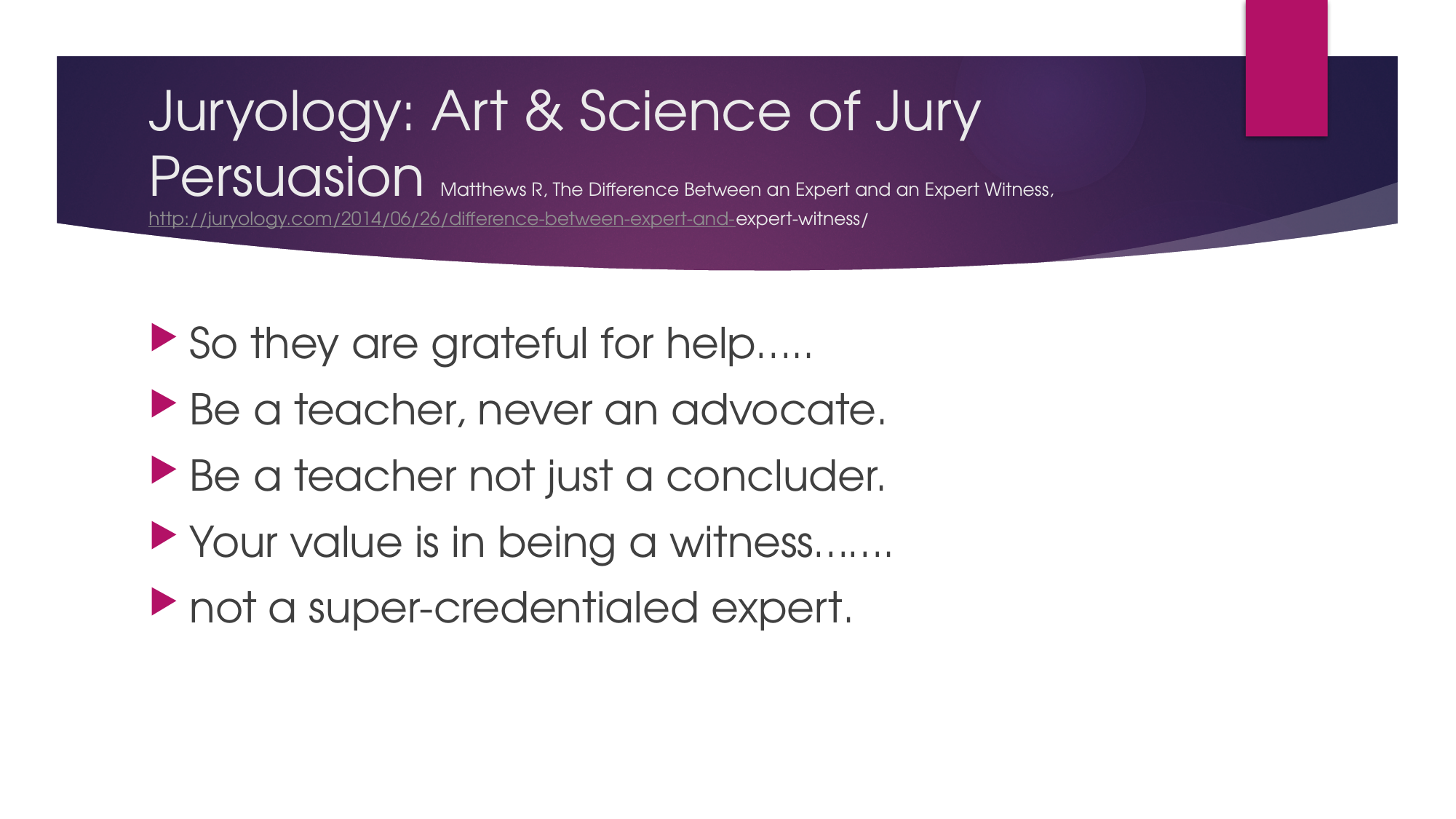

# Juryology: Art & Science of Jury Persuasion Matthews R, The Difference Between an Expert and an Expert Witness, http://juryology.com/2014/06/26/difference-between-expert-and-expert-witness/
So they are grateful for help…..
Be a teacher, never an advocate.
Be a teacher not just a concluder.
Your value is in being a witness…….
not a super-credentialed expert.